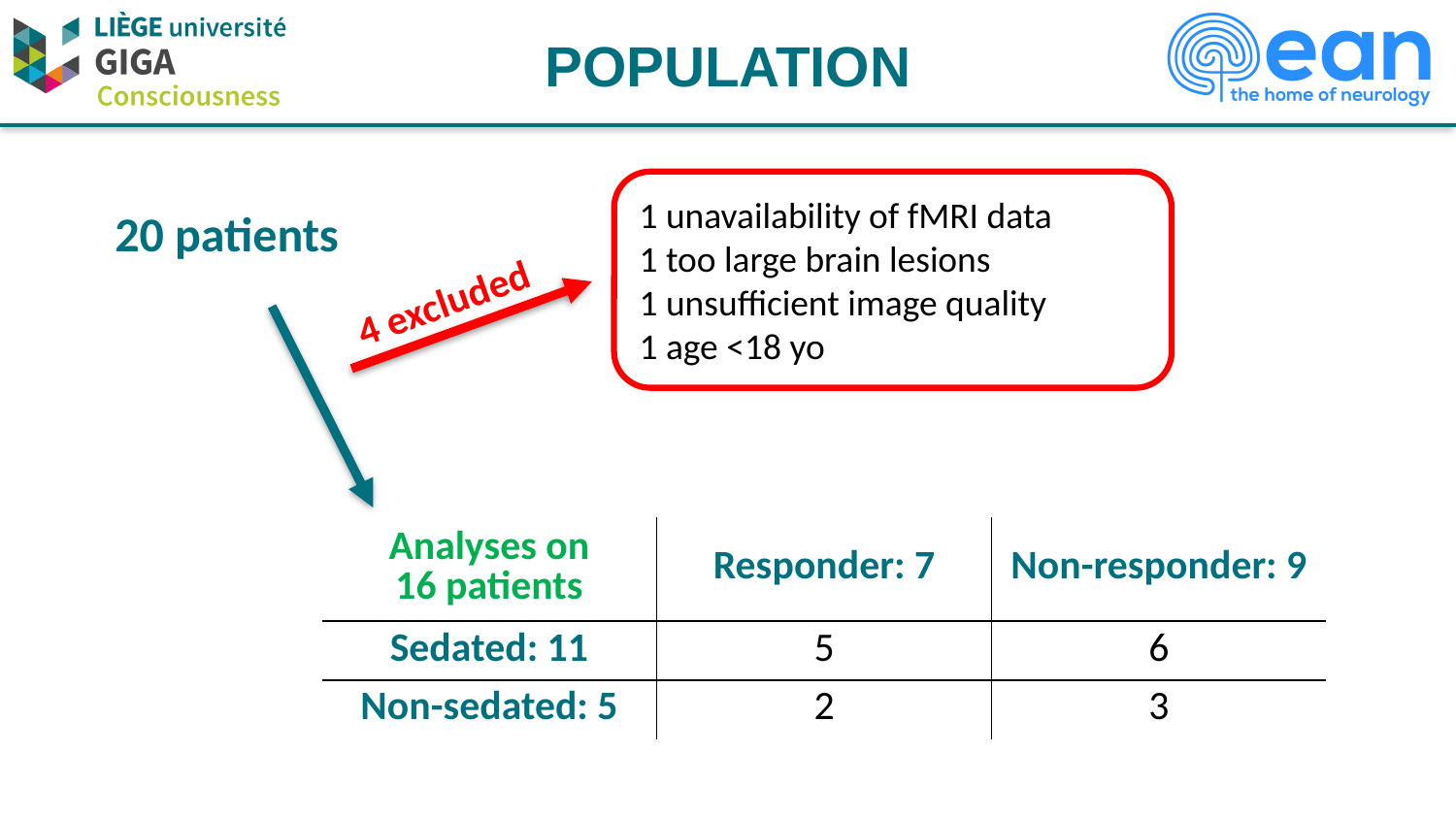

POPULATION
1 unavailability of fMRI data
1 too large brain lesions
1 unsufficient image quality
1 age <18 yo
20 patients
4 excluded
| Analyses on 16 patients | Responder: 7 | Non-responder: 9 |
| --- | --- | --- |
| Sedated: 11 | 5 | 6 |
| Non-sedated: 5 | 2 | 3 |